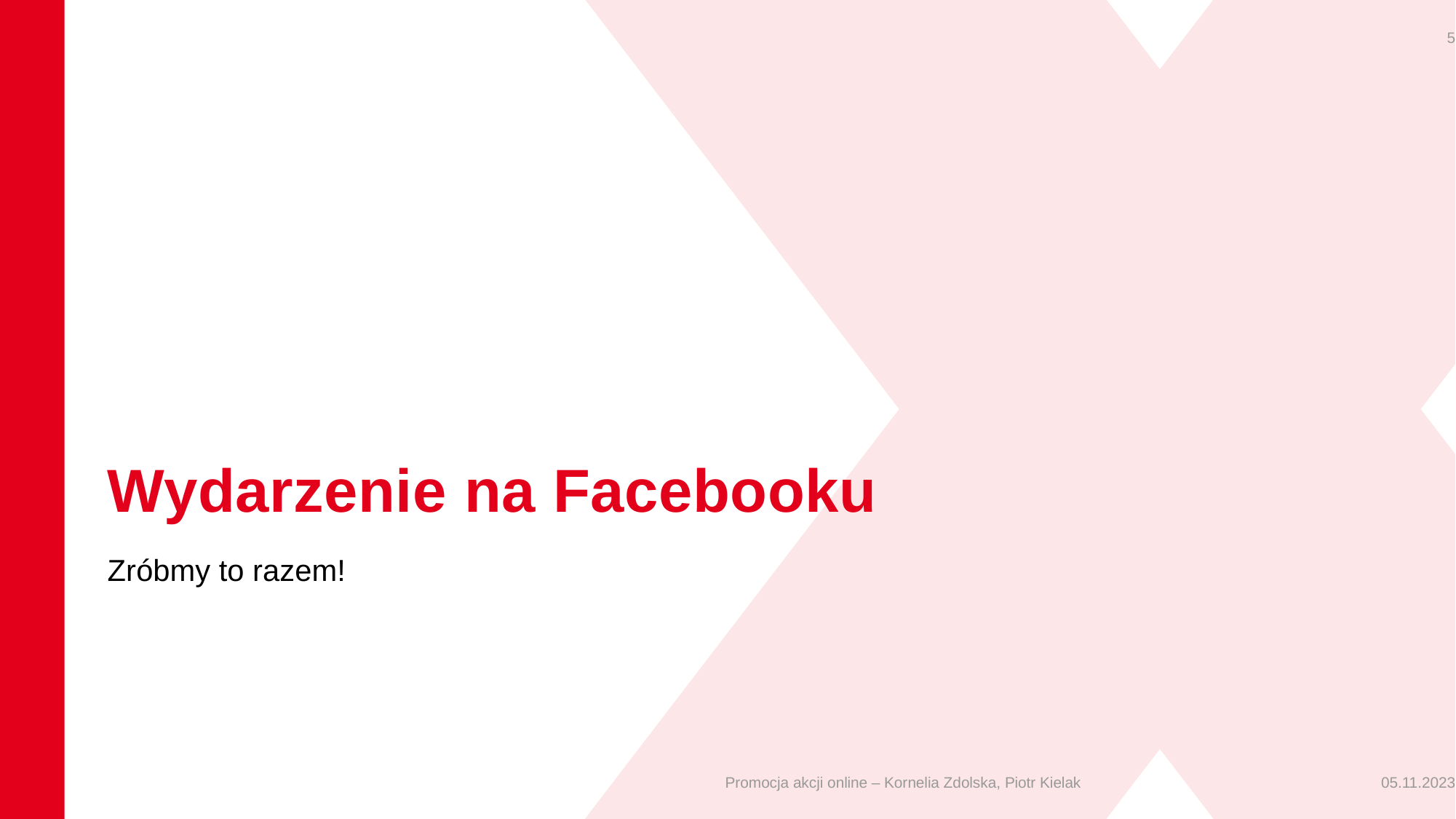

5
# Wydarzenie na Facebooku
Zróbmy to razem!
Promocja akcji online – Kornelia Zdolska, Piotr Kielak
05.11.2023